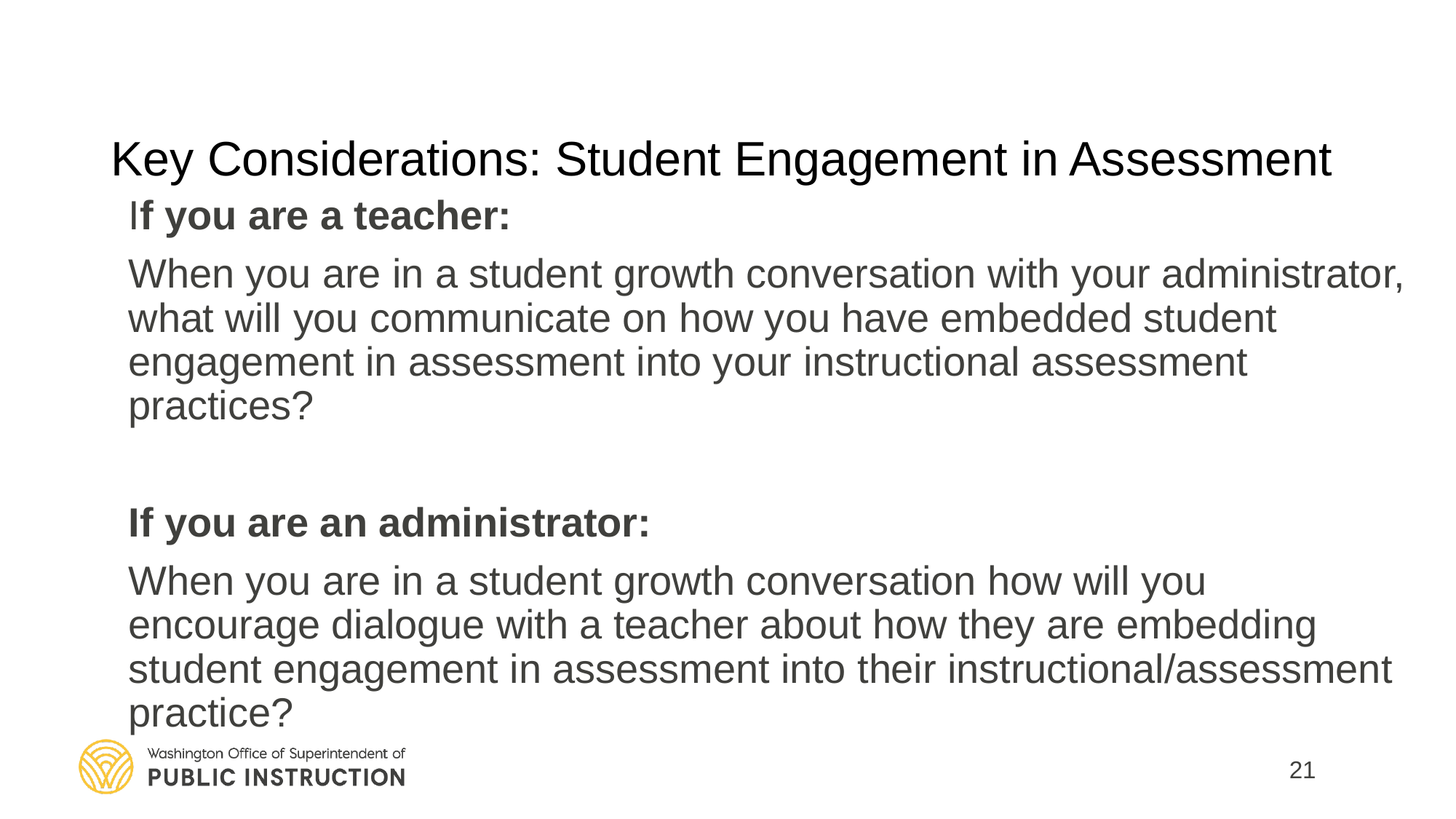

# Key Considerations: Student Engagement in Assessment

If you are a teacher:
When you are in a student growth conversation with your administrator, what will you communicate on how you have embedded student engagement in assessment into your instructional assessment practices?

If you are an administrator:
When you are in a student growth conversation how will you encourage dialogue with a teacher about how they are embedding student engagement in assessment into their instructional/assessment practice?
21